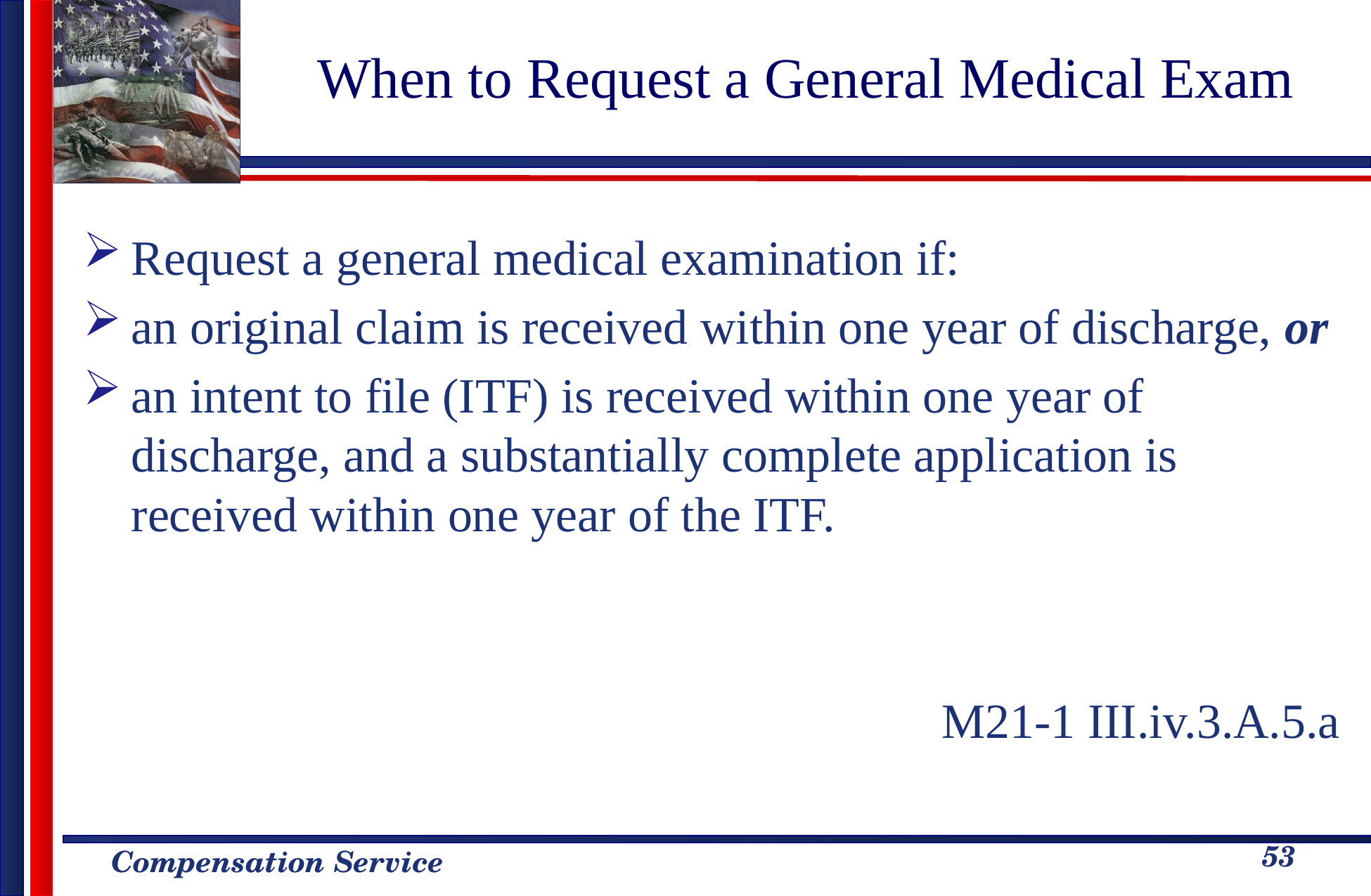

# When to Request a General Medical Exam
Request a general medical examination if:
an original claim is received within one year of discharge, or
an intent to file (ITF) is received within one year of discharge, and a substantially complete application is received within one year of the ITF.

M21-1 III.iv.3.A.5.a

53